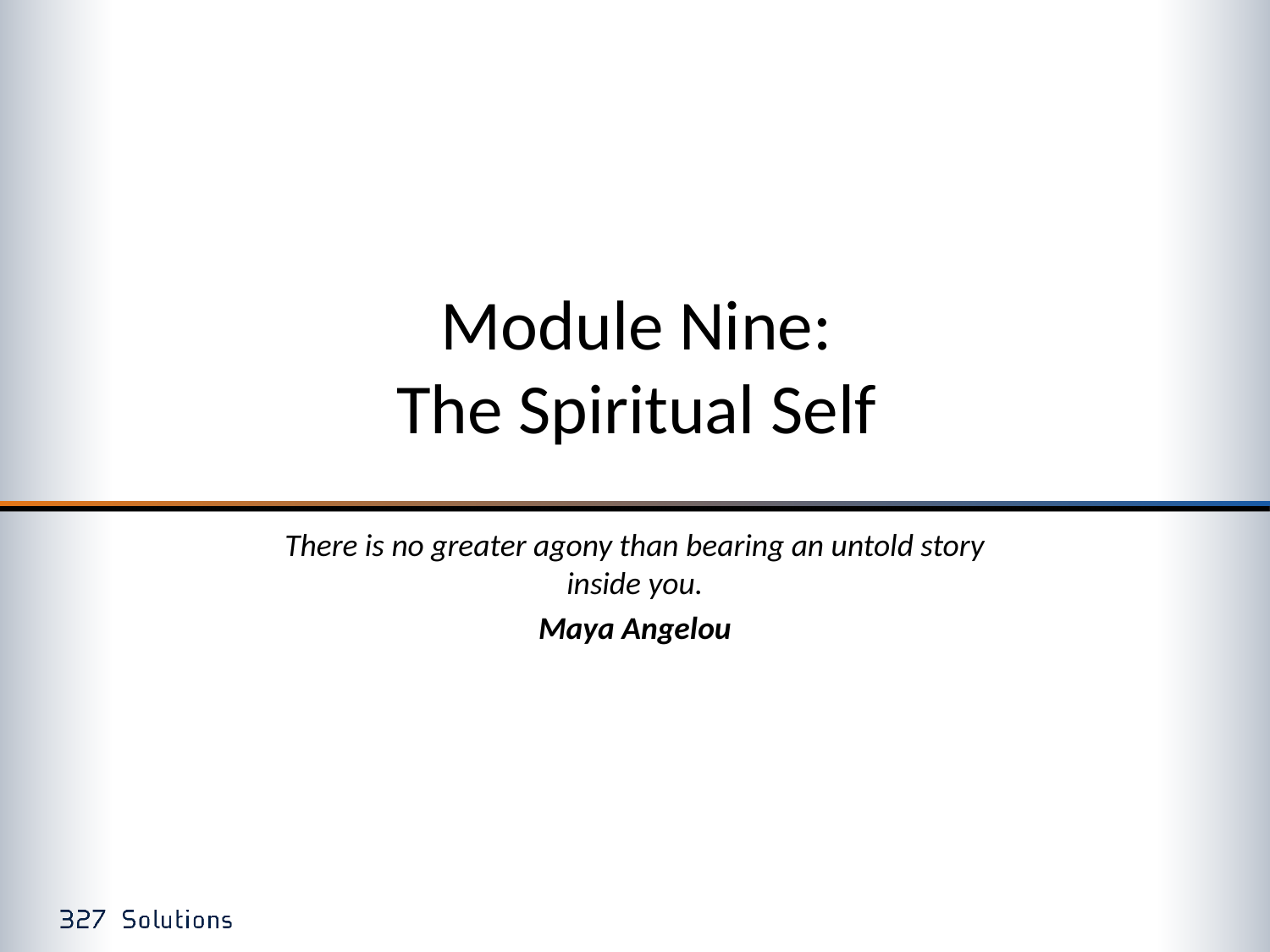

# Module Nine: The Spiritual Self
There is no greater agony than bearing an untold story inside you.
Maya Angelou